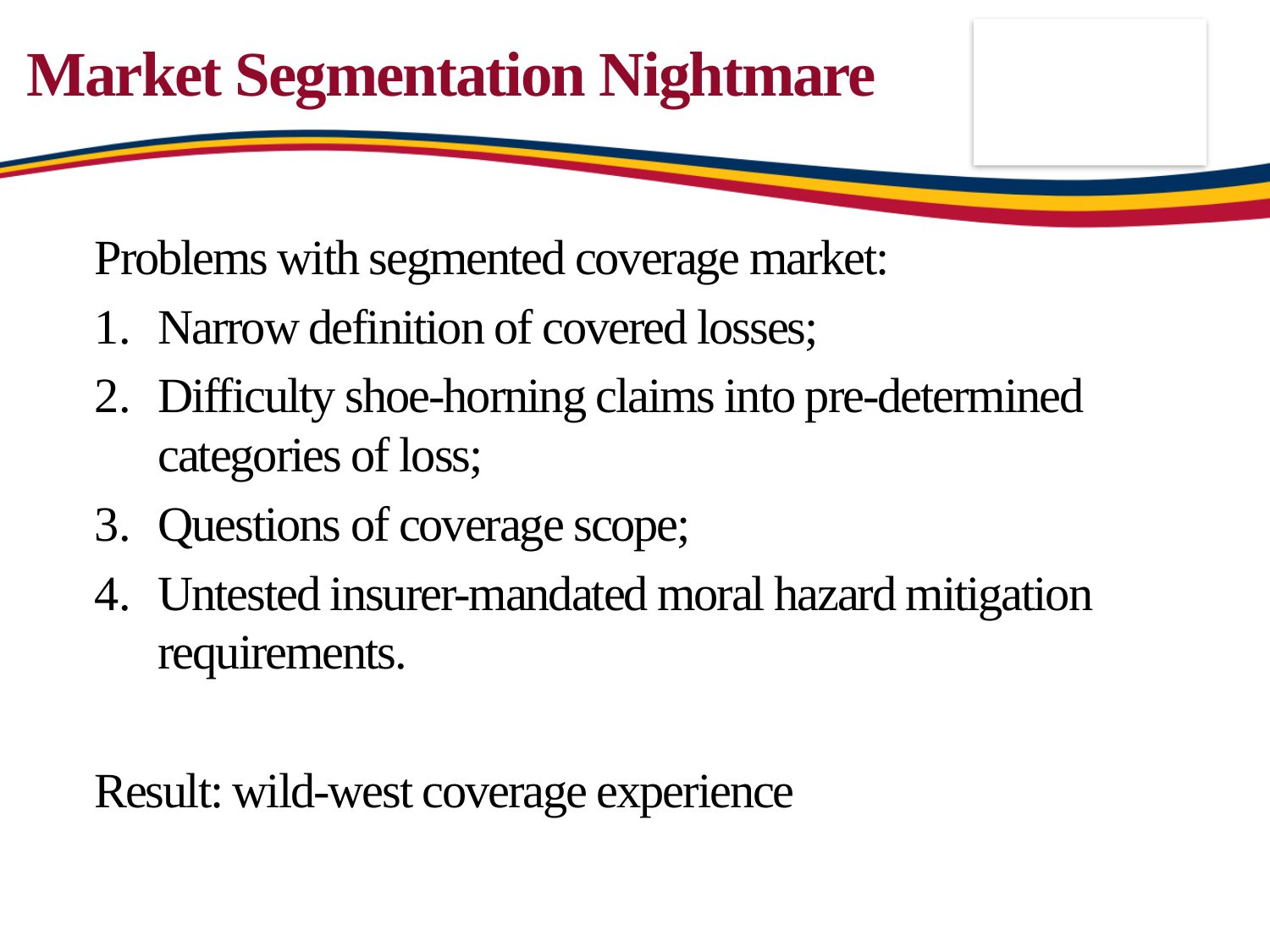

# Market Segmentation Nightmare
Problems with segmented coverage market:
Narrow definition of covered losses;
Difficulty shoe-horning claims into pre-determined categories of loss;
Questions of coverage scope;
Untested insurer-mandated moral hazard mitigation requirements.

Result: wild-west coverage experience